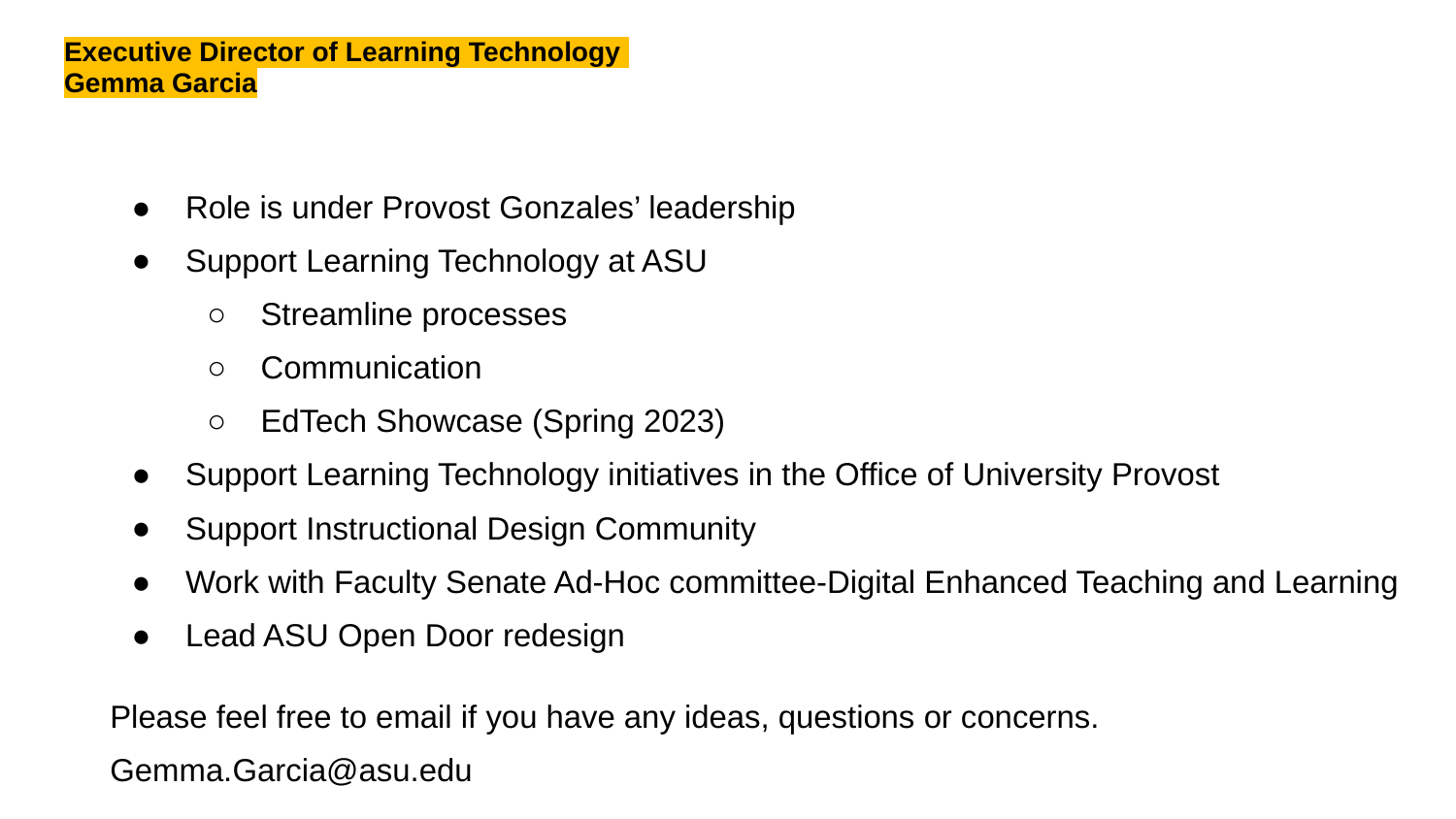

# Executive Director of Learning Technology
Gemma Garcia

Role is under Provost Gonzales’ leadership
Support Learning Technology at ASU
Streamline processes
Communication
EdTech Showcase (Spring 2023)
Support Learning Technology initiatives in the Office of University Provost
Support Instructional Design Community
Work with Faculty Senate Ad-Hoc committee-Digital Enhanced Teaching and Learning
Lead ASU Open Door redesign
Please feel free to email if you have any ideas, questions or concerns. Gemma.Garcia@asu.edu